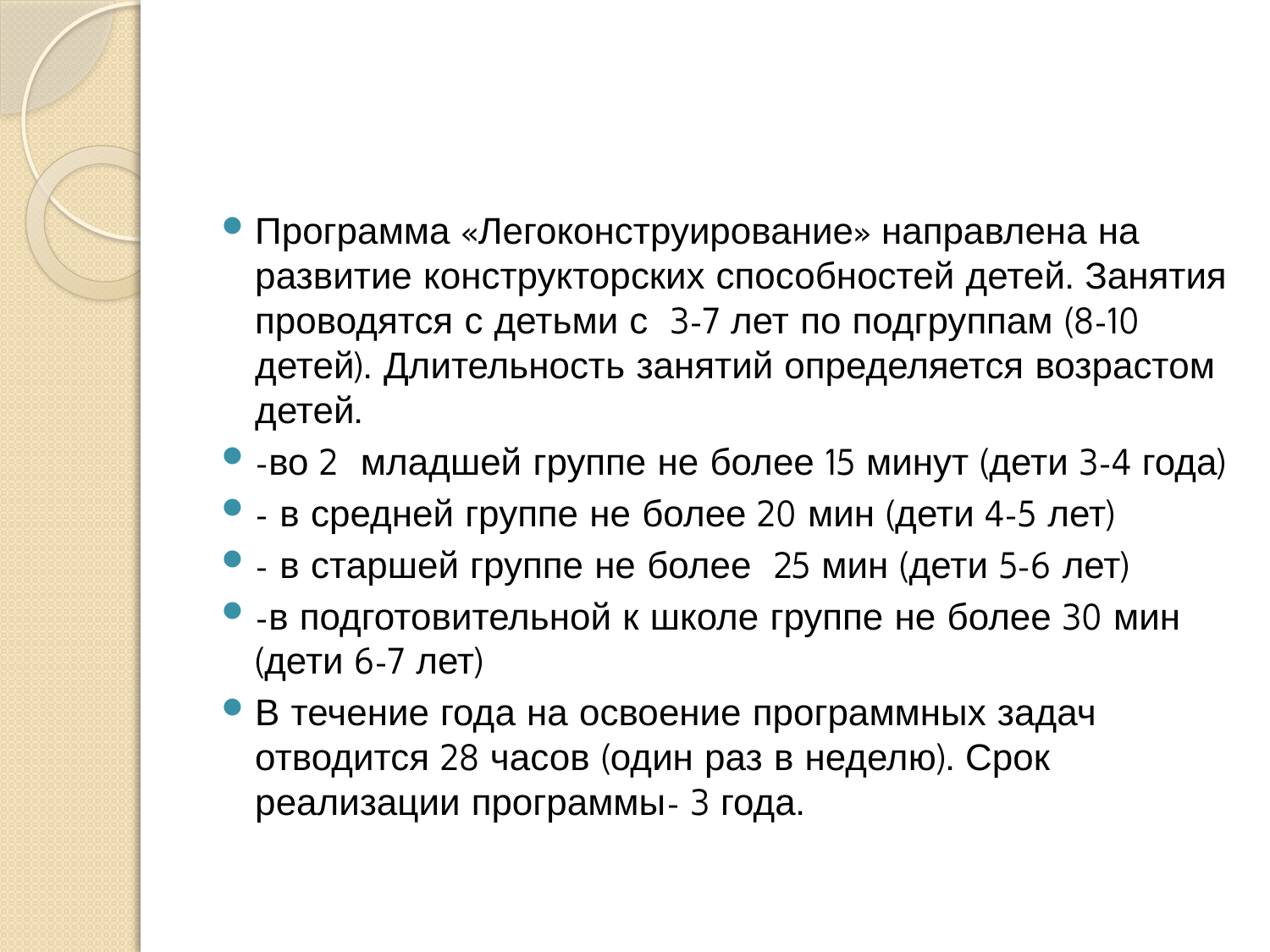

Программа «Легоконструирование» направлена на развитие конструкторских способностей детей. Занятия проводятся с детьми с  3-7 лет по подгруппам (8-10 детей). Длительность занятий определяется возрастом детей.
-во 2  младшей группе не более 15 минут (дети 3-4 года)
- в средней группе не более 20 мин (дети 4-5 лет)
- в старшей группе не более  25 мин (дети 5-6 лет)
-в подготовительной к школе группе не более 30 мин (дети 6-7 лет)
В течение года на освоение программных задач отводится 28 часов (один раз в неделю). Срок реализации программы- 3 года.